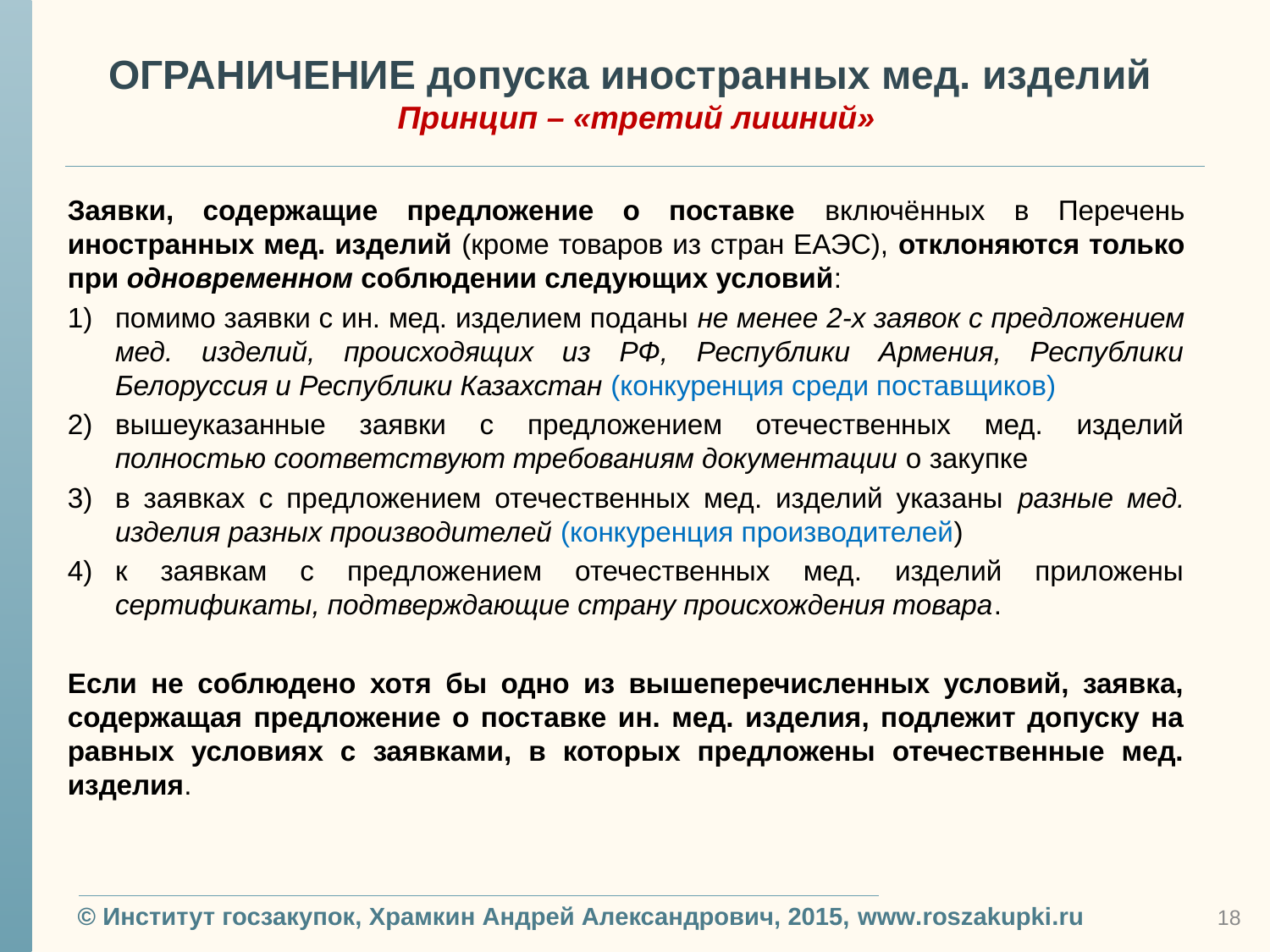

# ОГРАНИЧЕНИЕ допуска иностранных мед. изделий Принцип – «третий лишний»
Заявки, содержащие предложение о поставке включённых в Перечень иностранных мед. изделий (кроме товаров из стран ЕАЭС), отклоняются только при одновременном соблюдении следующих условий:
помимо заявки с ин. мед. изделием поданы не менее 2-х заявок с предложением мед. изделий, происходящих из РФ, Республики Армения, Республики Белоруссия и Республики Казахстан (конкуренция среди поставщиков)
вышеуказанные заявки с предложением отечественных мед. изделий полностью соответствуют требованиям документации о закупке
в заявках с предложением отечественных мед. изделий указаны разные мед. изделия разных производителей (конкуренция производителей)
к заявкам с предложением отечественных мед. изделий приложены сертификаты, подтверждающие страну происхождения товара.

Если не соблюдено хотя бы одно из вышеперечисленных условий, заявка, содержащая предложение о поставке ин. мед. изделия, подлежит допуску на равных условиях с заявками, в которых предложены отечественные мед. изделия.